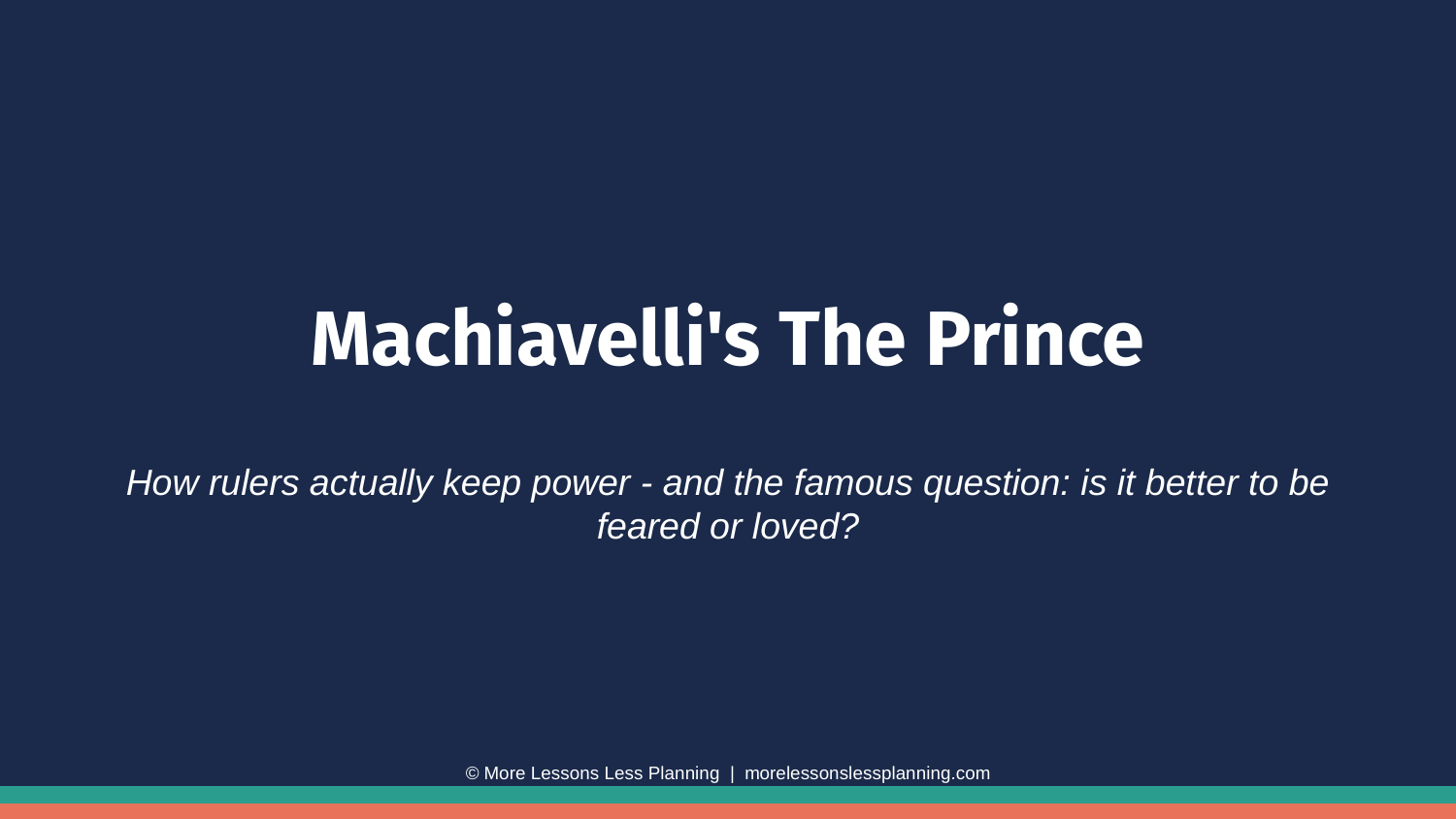

Machiavelli's The Prince
How rulers actually keep power - and the famous question: is it better to be feared or loved?
© More Lessons Less Planning  |  morelessonslessplanning.com